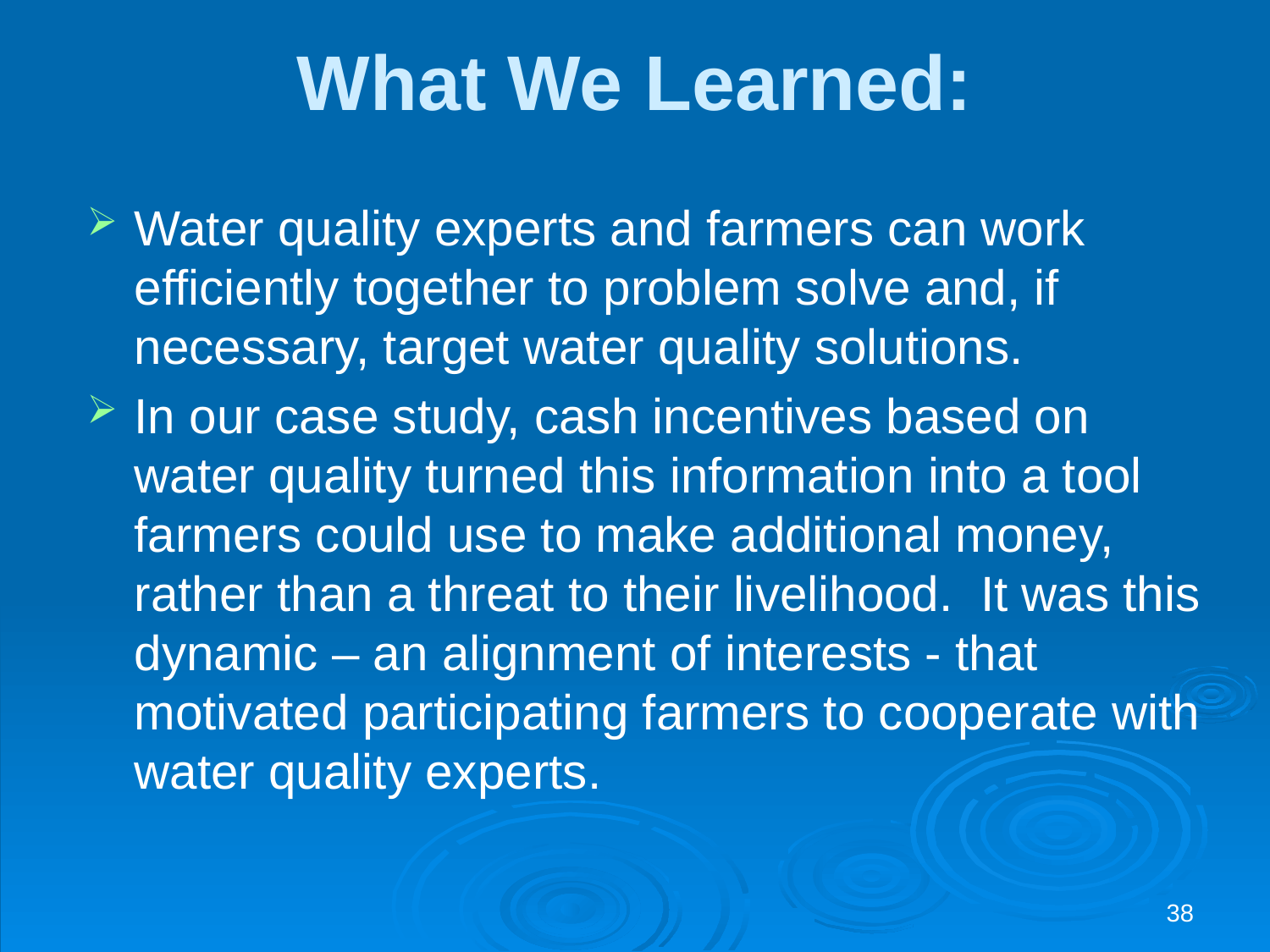

What We Learned:
Water quality experts and farmers can work efficiently together to problem solve and, if necessary, target water quality solutions.
In our case study, cash incentives based on water quality turned this information into a tool farmers could use to make additional money, rather than a threat to their livelihood.  It was this dynamic – an alignment of interests - that motivated participating farmers to cooperate with water quality experts.
38